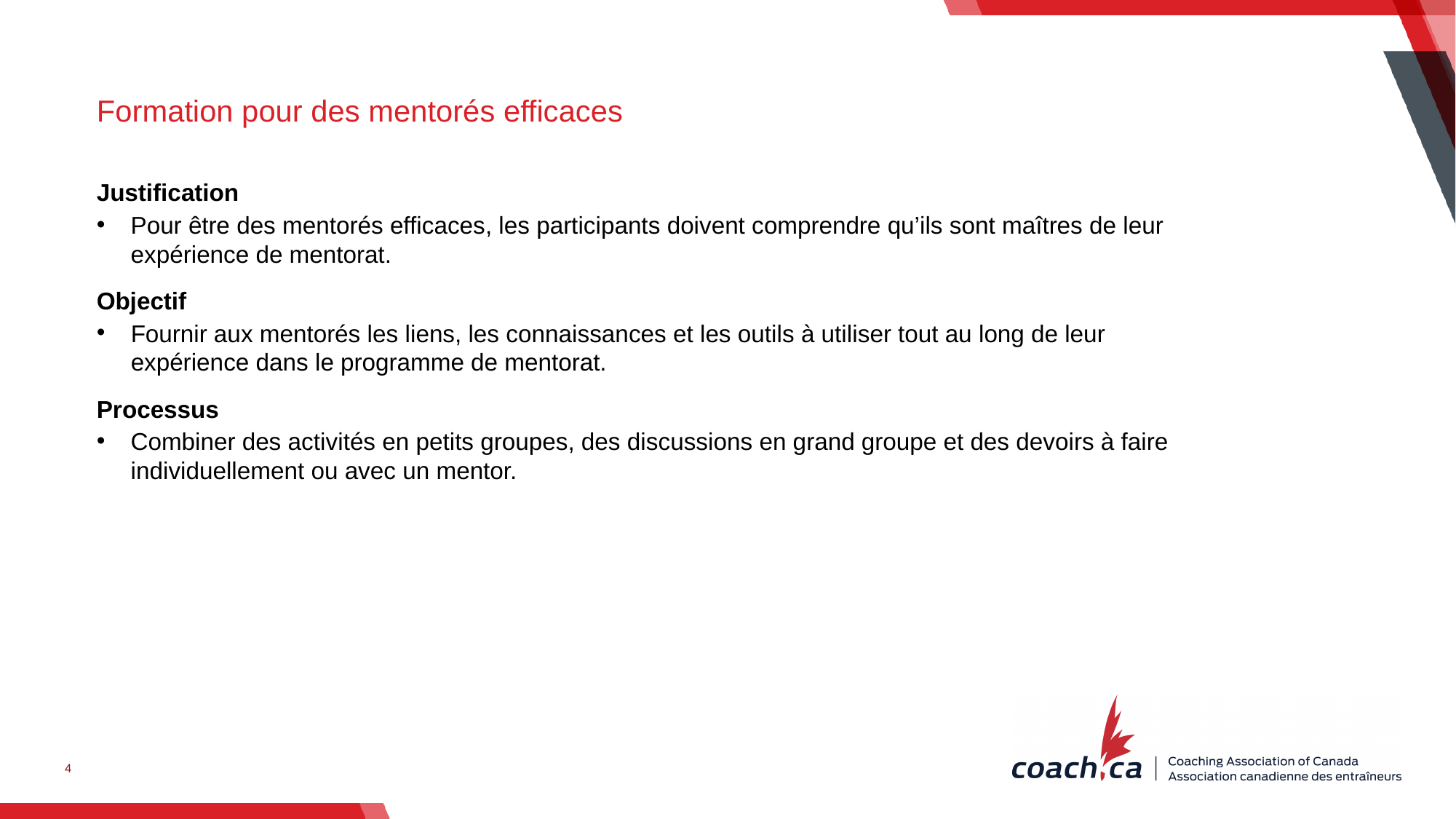

Formation pour des mentorés efficaces

Justification
Pour être des mentorés efficaces, les participants doivent comprendre qu’ils sont maîtres de leur expérience de mentorat.
Objectif
Fournir aux mentorés les liens, les connaissances et les outils à utiliser tout au long de leur expérience dans le programme de mentorat.
Processus
Combiner des activités en petits groupes, des discussions en grand groupe et des devoirs à faire individuellement ou avec un mentor.
4